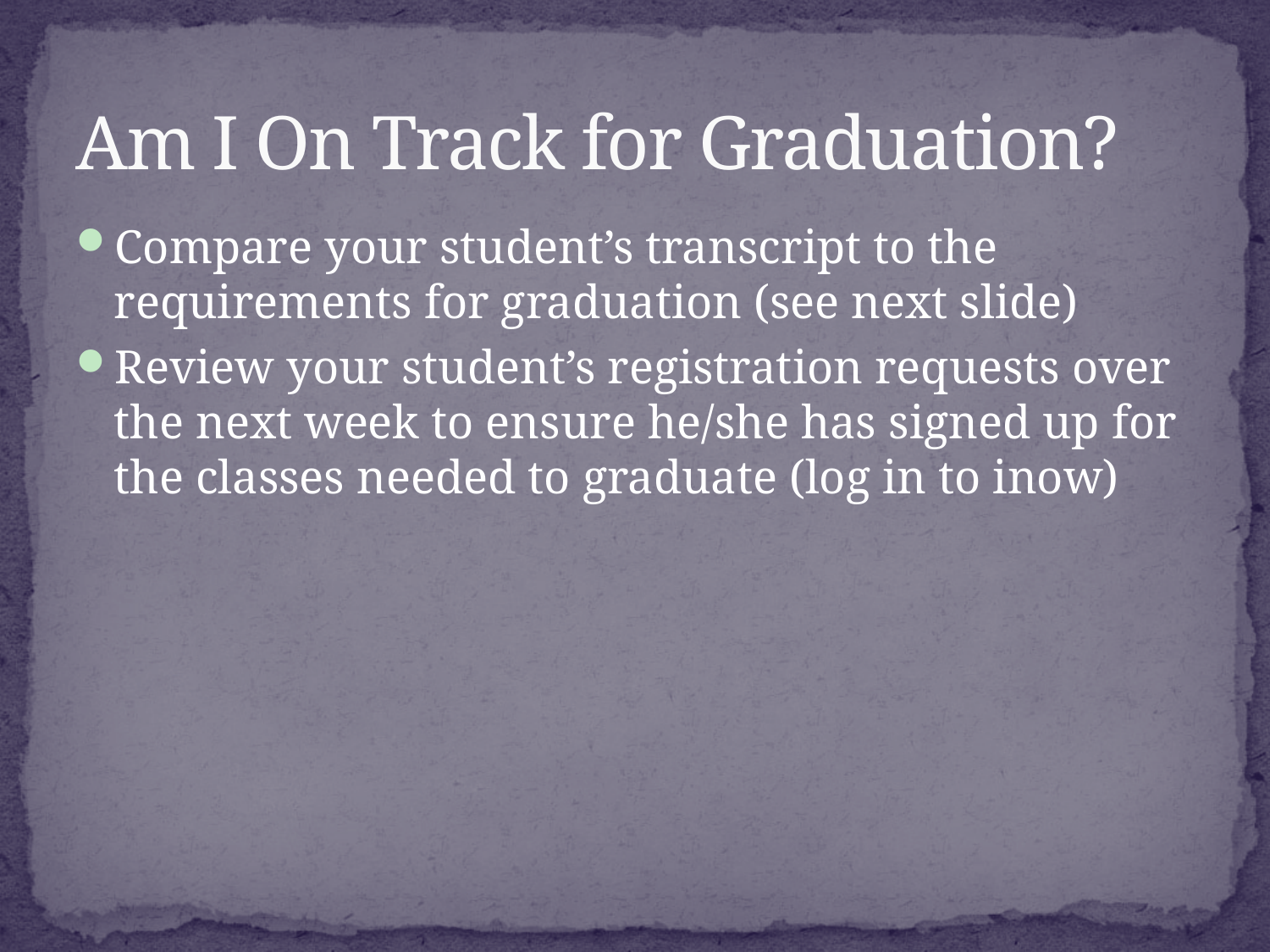

# Am I On Track for Graduation?
Compare your student’s transcript to the requirements for graduation (see next slide)
Review your student’s registration requests over the next week to ensure he/she has signed up for the classes needed to graduate (log in to inow)